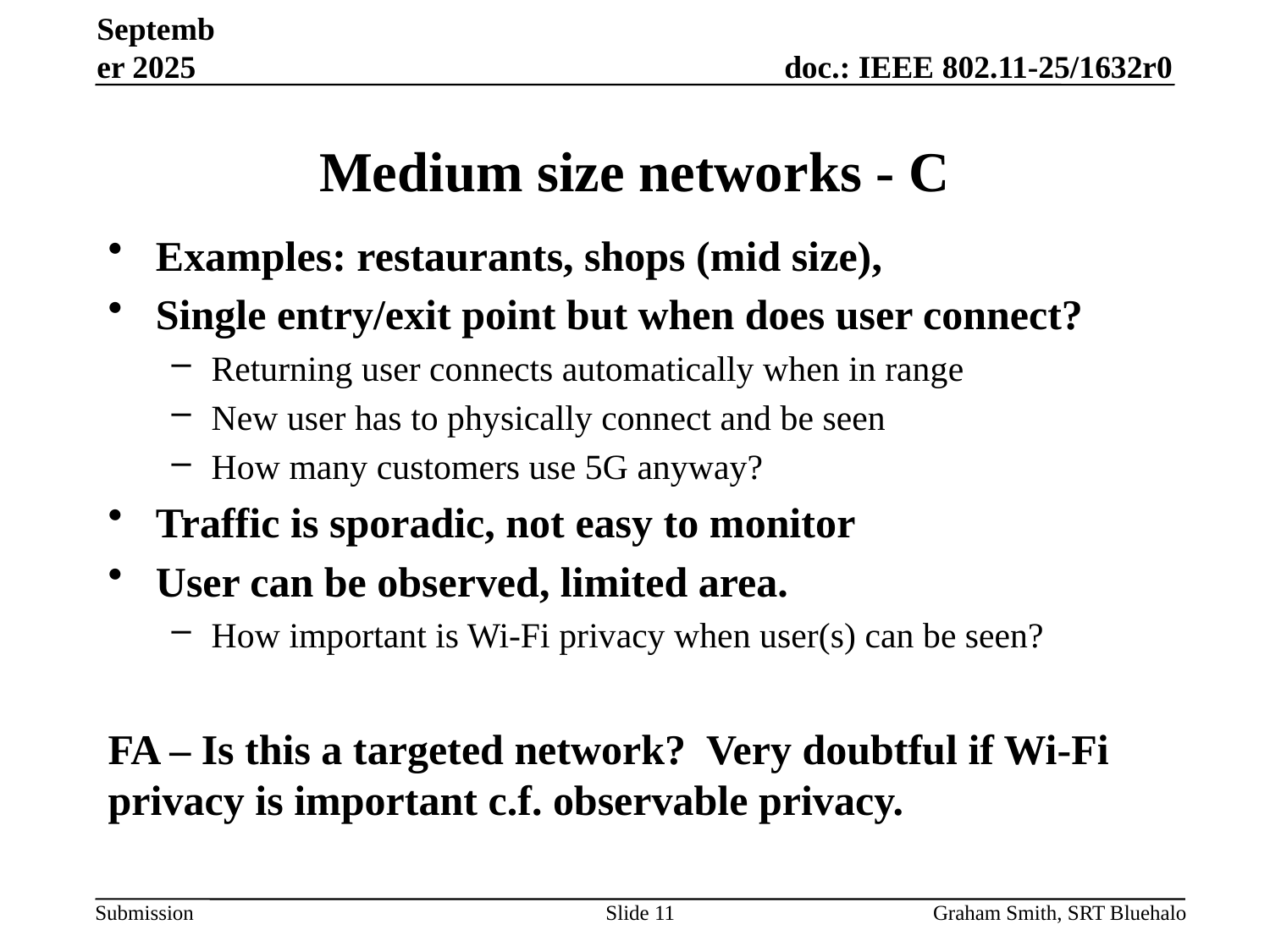

September 2025
# Medium size networks - C
Examples: restaurants, shops (mid size),
Single entry/exit point but when does user connect?
Returning user connects automatically when in range
New user has to physically connect and be seen
How many customers use 5G anyway?
Traffic is sporadic, not easy to monitor
User can be observed, limited area.
How important is Wi-Fi privacy when user(s) can be seen?

FA – Is this a targeted network?  Very doubtful if Wi-Fi privacy is important c.f. observable privacy.
Slide 11
Graham Smith, SRT Bluehalo